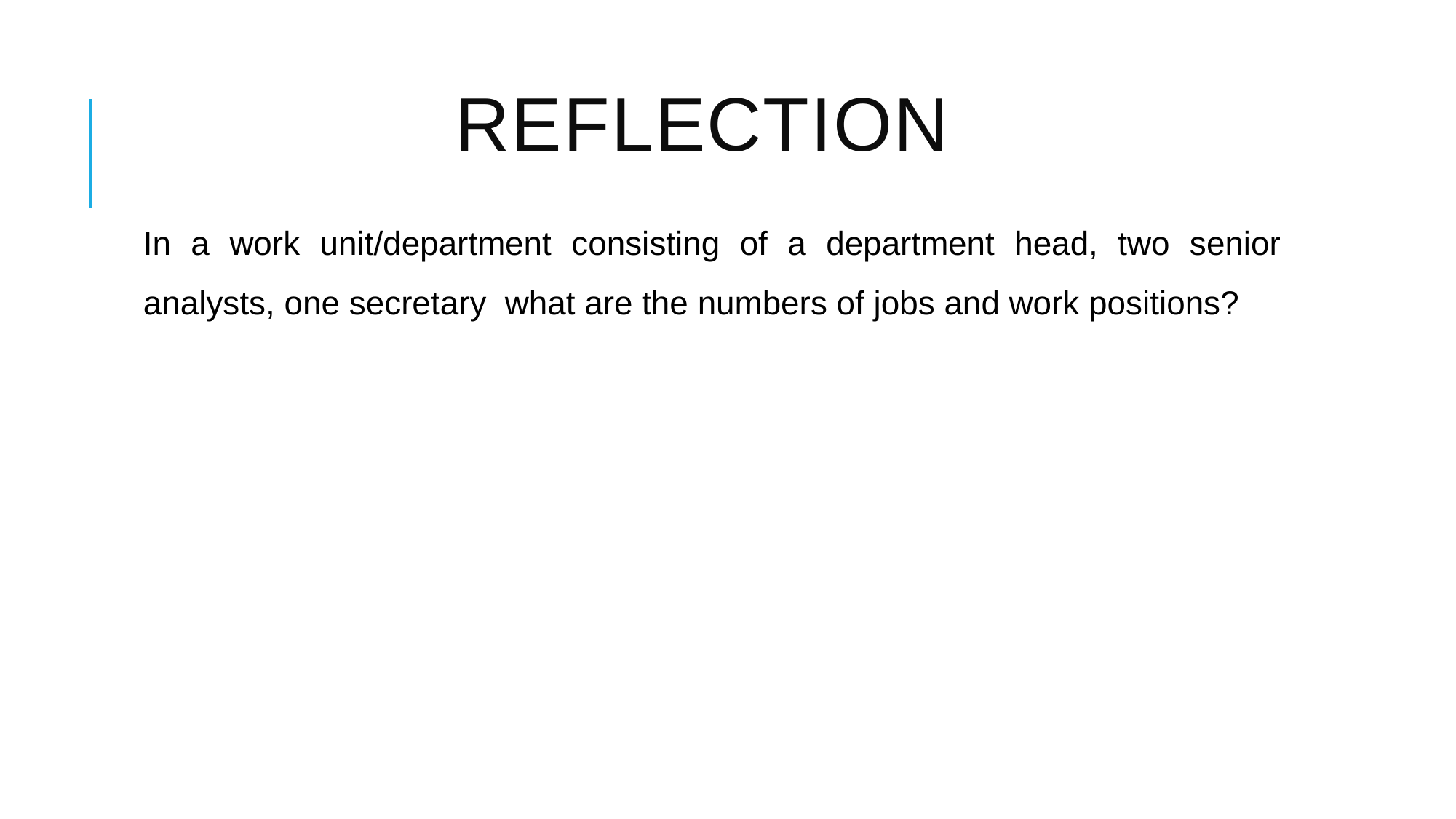

# Reflection
In a work unit/department consisting of a department head, two senior analysts, one secretary  what are the numbers of jobs and work positions?